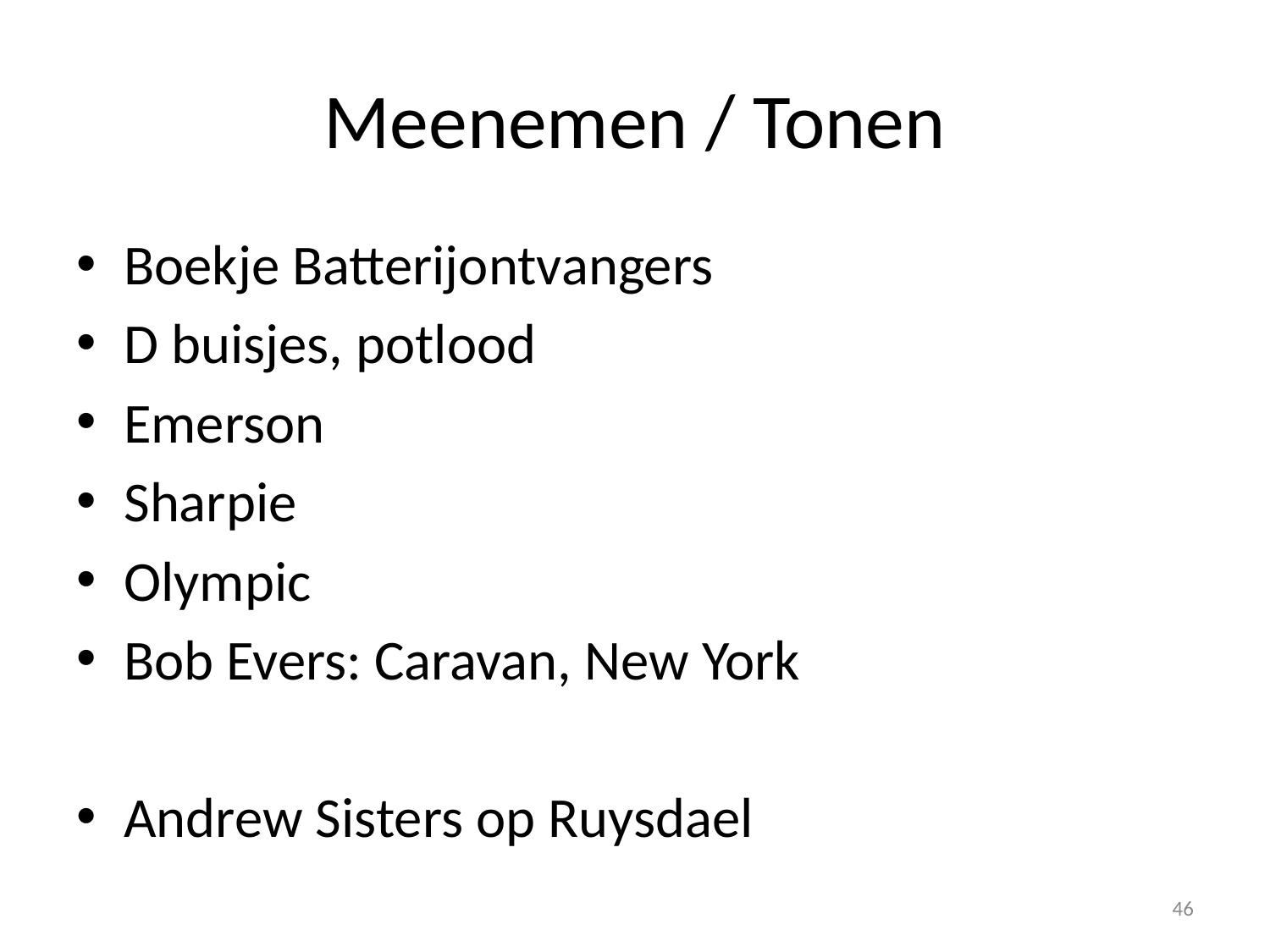

# Meenemen / Tonen
Boekje Batterijontvangers
D buisjes, potlood
Emerson
Sharpie
Olympic
Bob Evers: Caravan, New York

Andrew Sisters op Ruysdael

46